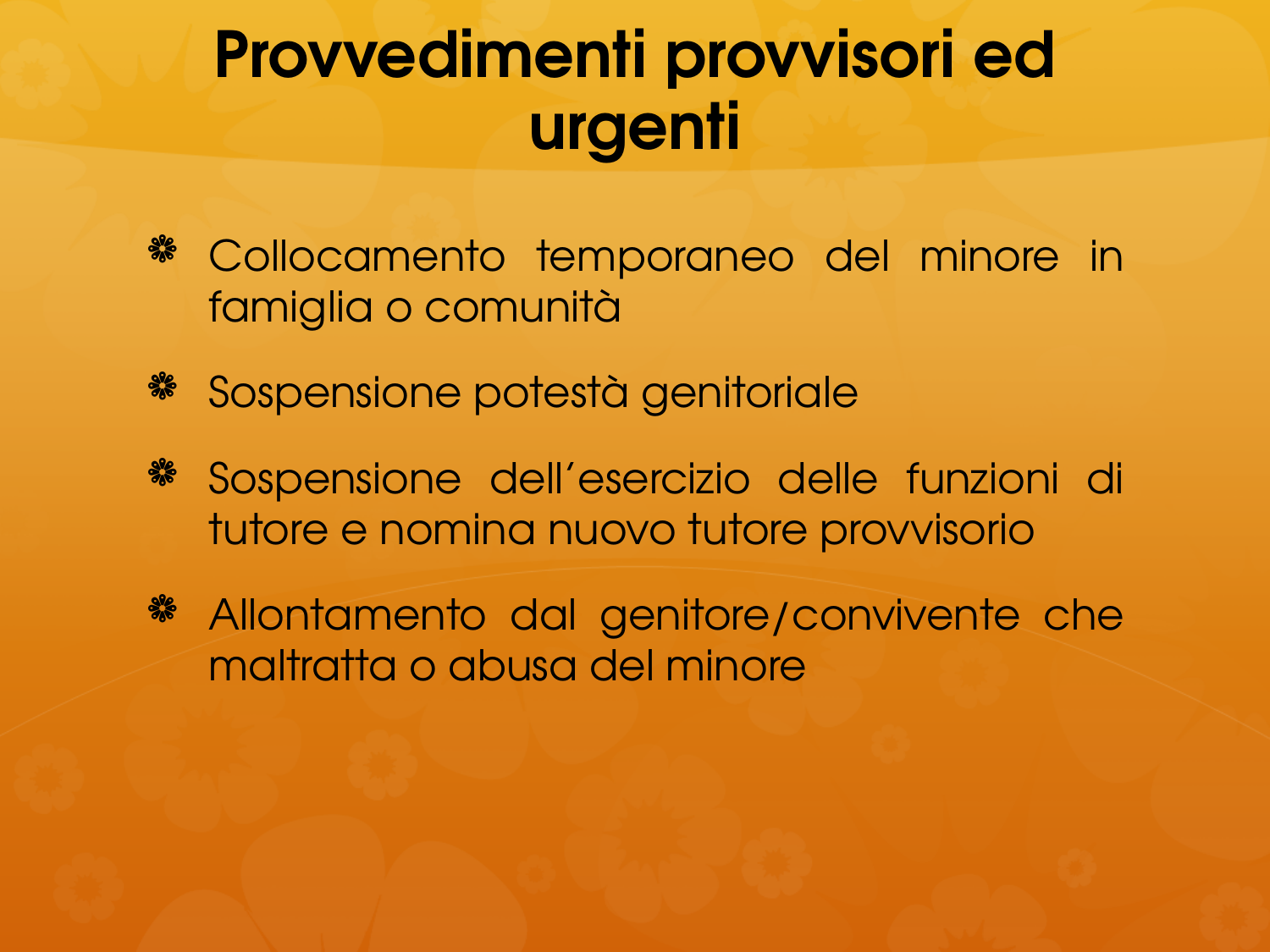

# Provvedimenti provvisori ed urgenti
Collocamento temporaneo del minore in famiglia o comunità
Sospensione potestà genitoriale
Sospensione dell’esercizio delle funzioni di tutore e nomina nuovo tutore provvisorio
Allontamento dal genitore/convivente che maltratta o abusa del minore